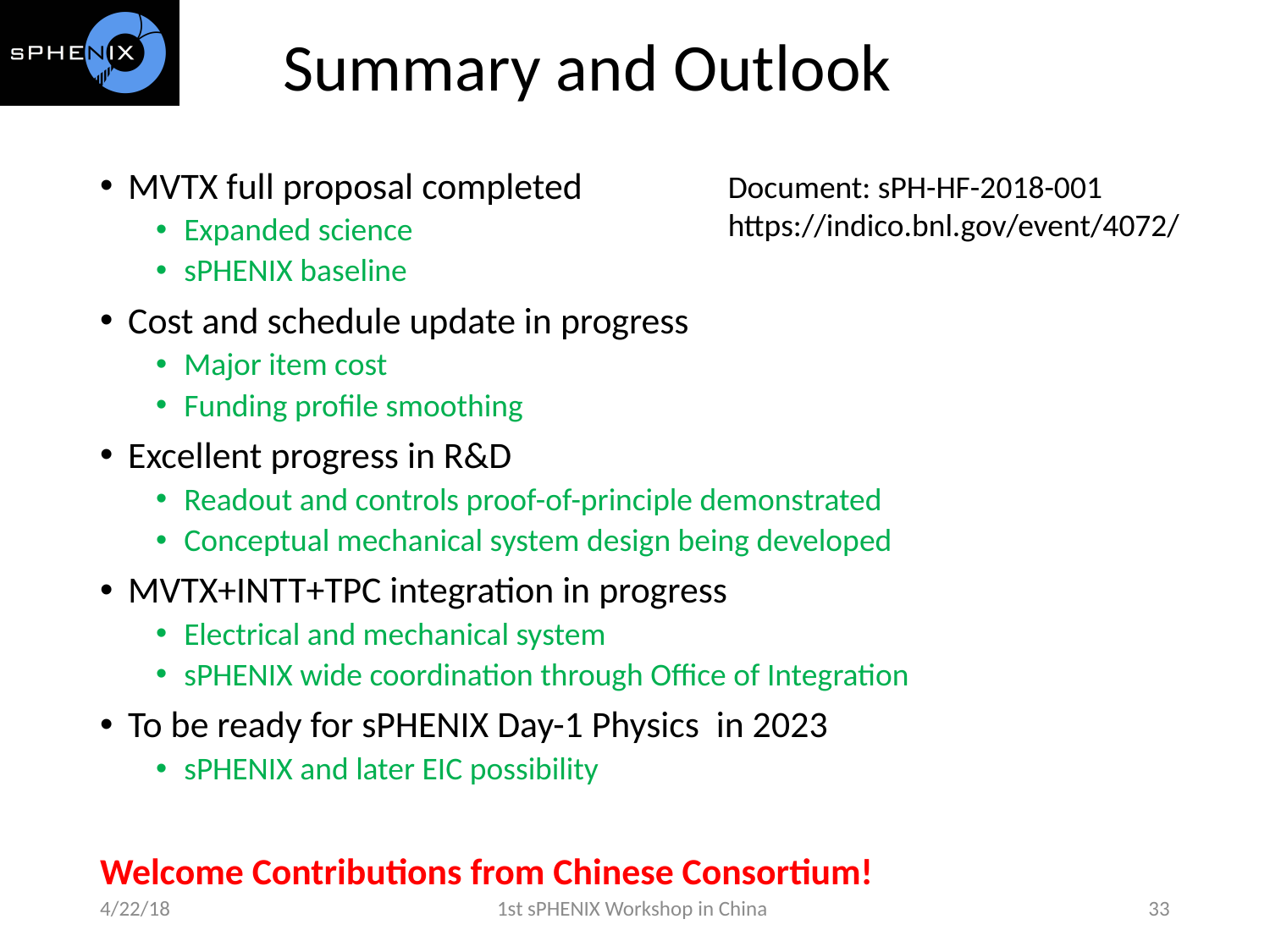

# Summary and Outlook
MVTX full proposal completed
Expanded science
sPHENIX baseline
Cost and schedule update in progress
Major item cost
Funding profile smoothing
Excellent progress in R&D
Readout and controls proof-of-principle demonstrated
Conceptual mechanical system design being developed
MVTX+INTT+TPC integration in progress
Electrical and mechanical system
sPHENIX wide coordination through Office of Integration
To be ready for sPHENIX Day-1 Physics  in 2023
sPHENIX and later EIC possibility

Welcome Contributions from Chinese Consortium!
Document: sPH-HF-2018-001
https://indico.bnl.gov/event/4072/
4/22/18
1st sPHENIX Workshop in China
33